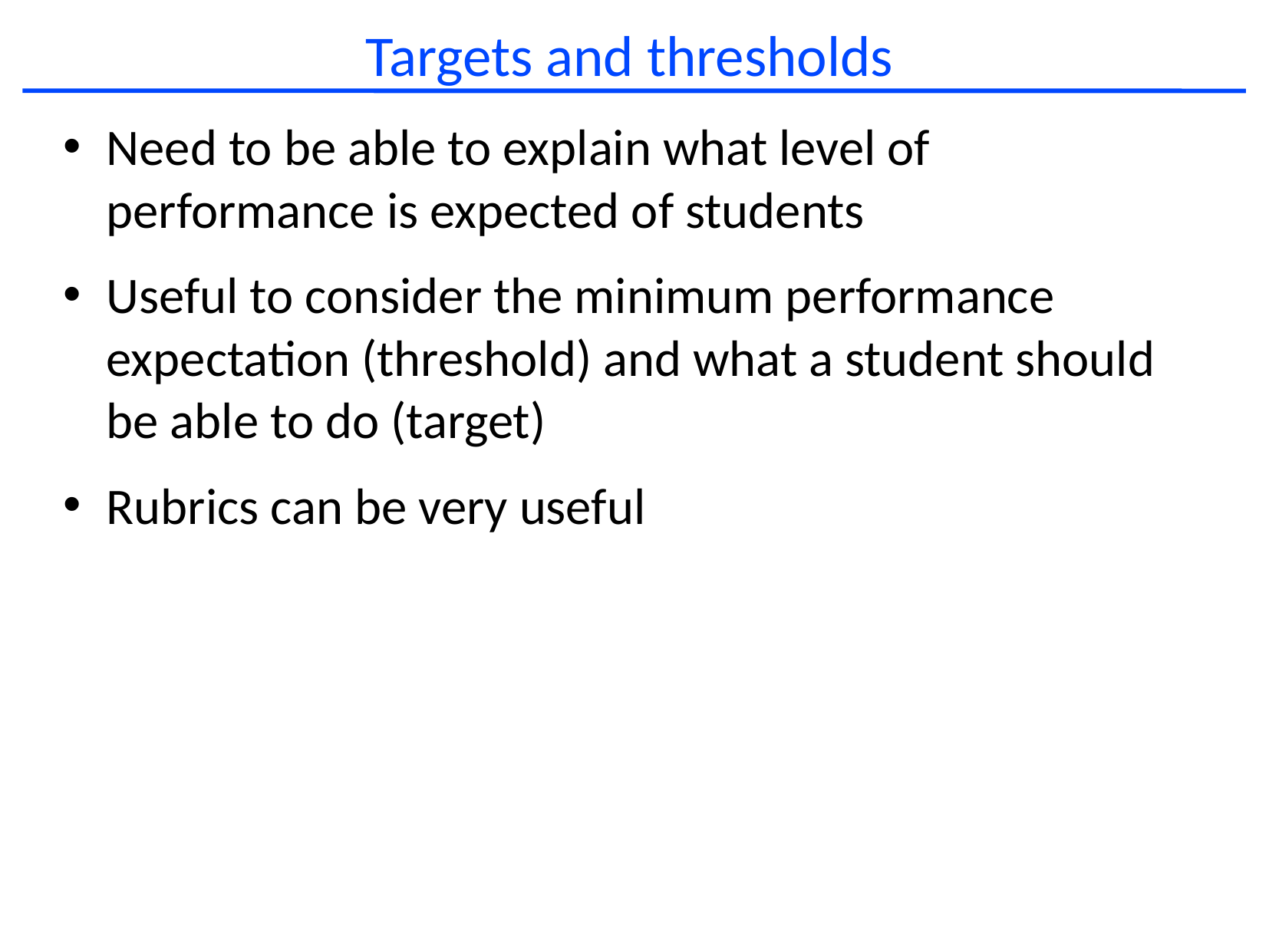

# Targets and thresholds
Need to be able to explain what level of performance is expected of students
Useful to consider the minimum performance expectation (threshold) and what a student should be able to do (target)
Rubrics can be very useful